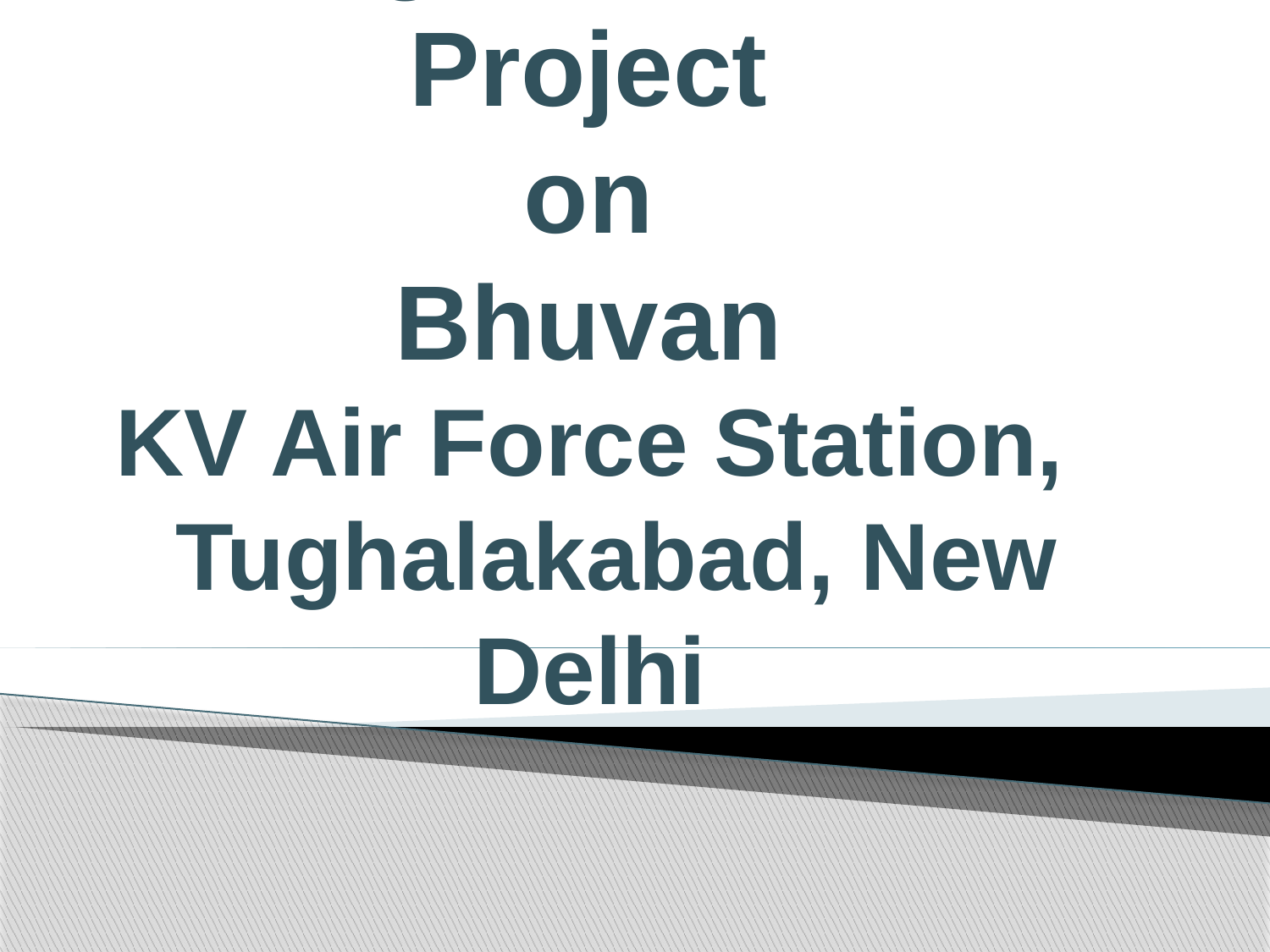

# Neighbourhood Project on Bhuvan KV Air Force Station, Tughalakabad, New Delhi